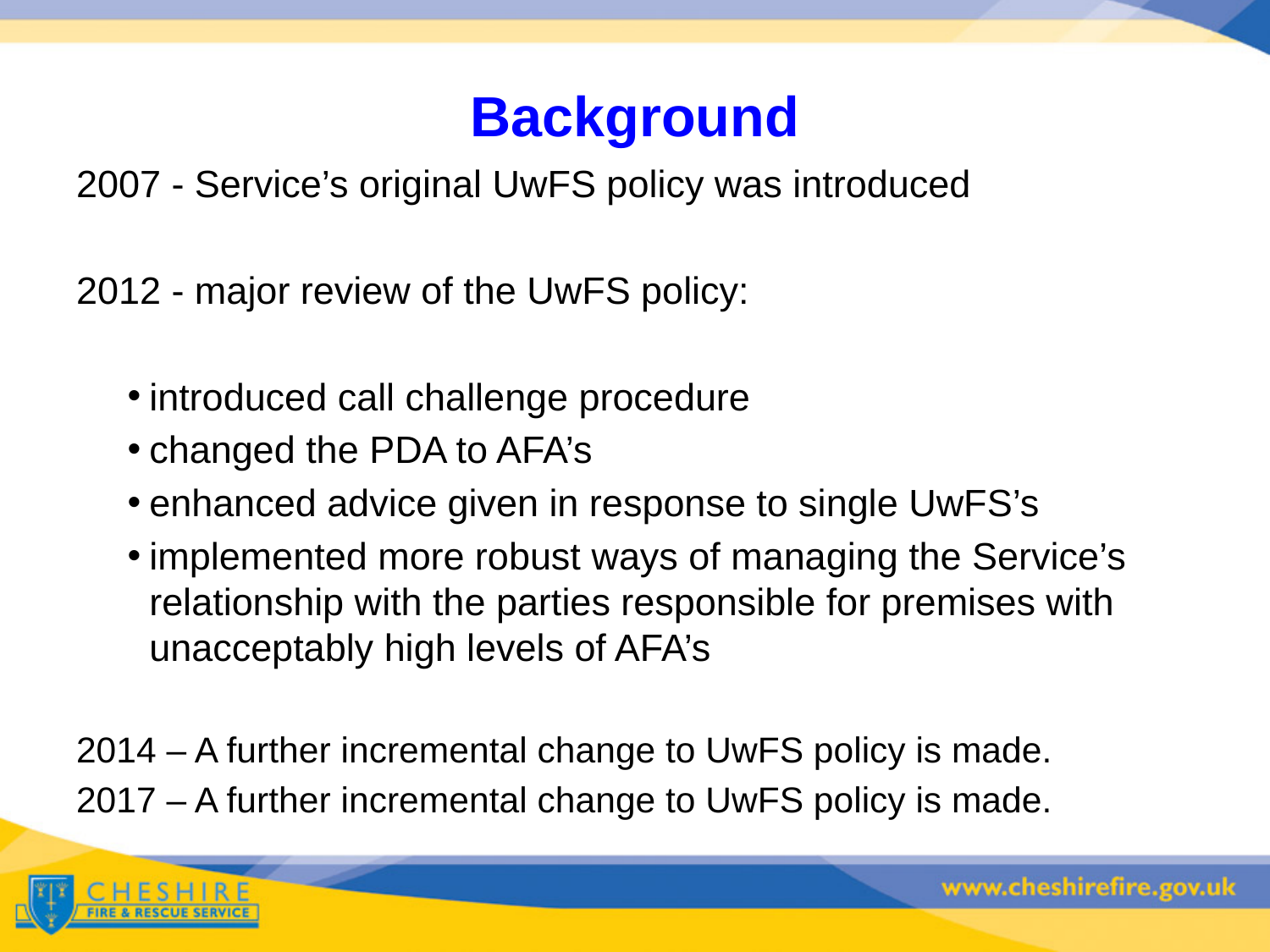

# Background
2007 - Service’s original UwFS policy was introduced

2012 - major review of the UwFS policy:

introduced call challenge procedure
changed the PDA to AFA’s
enhanced advice given in response to single UwFS’s
implemented more robust ways of managing the Service’s relationship with the parties responsible for premises with unacceptably high levels of AFA’s

2014 – A further incremental change to UwFS policy is made.
2017 – A further incremental change to UwFS policy is made.